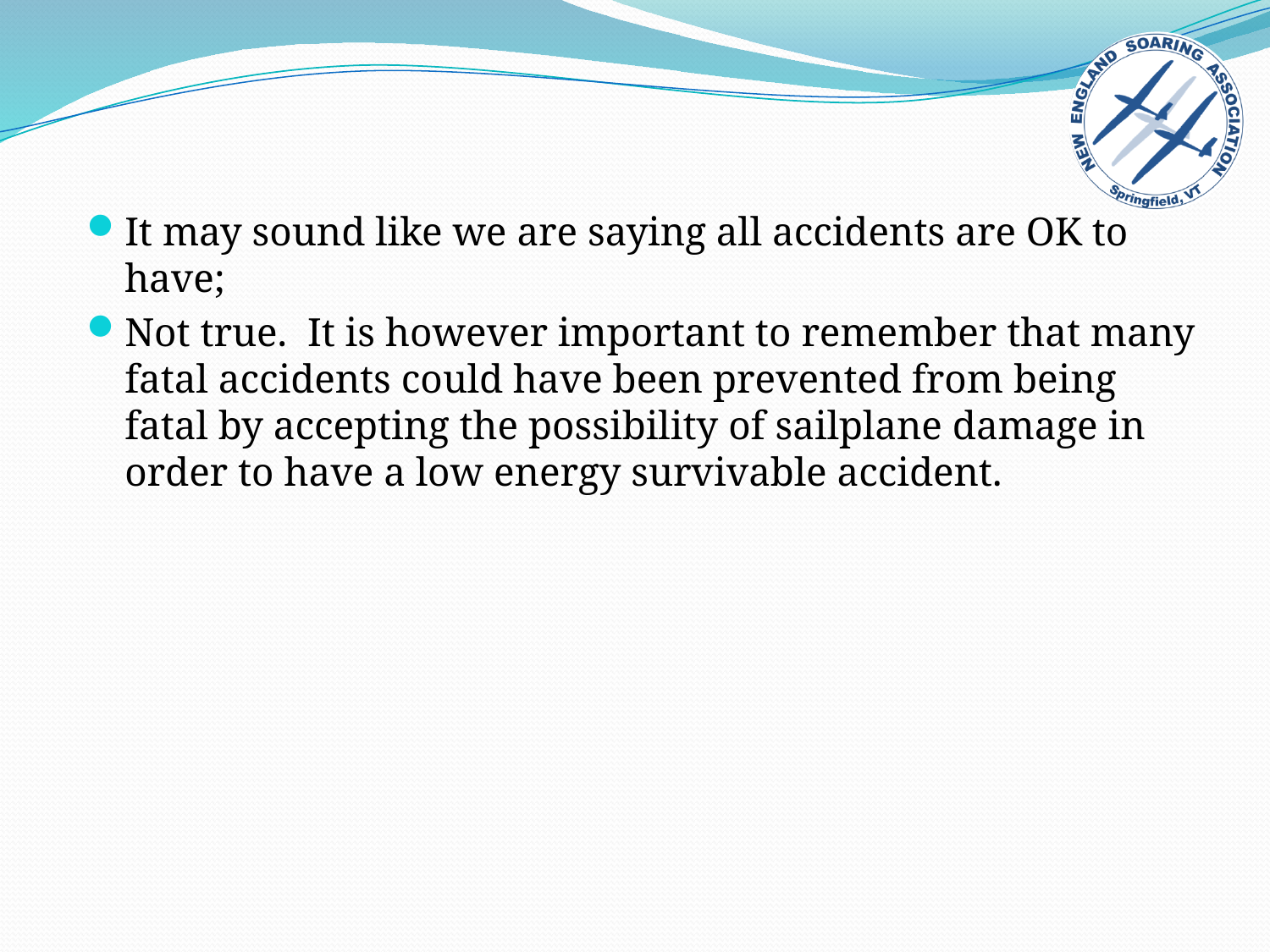

It may sound like we are saying all accidents are OK to have;
Not true.  It is however important to remember that many fatal accidents could have been prevented from being fatal by accepting the possibility of sailplane damage in order to have a low energy survivable accident.